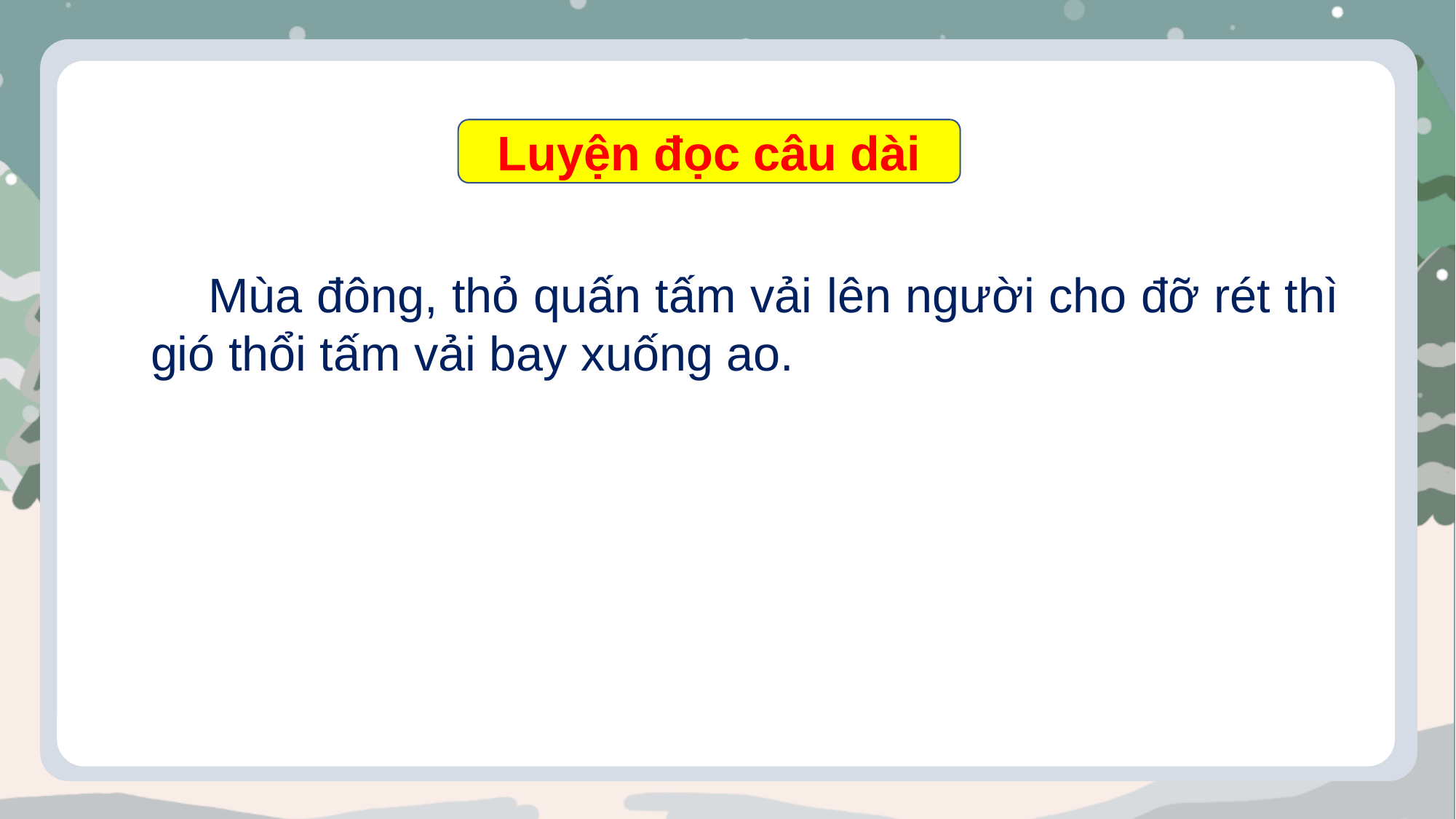

v
Luyện đọc câu dài

    Mùa đông, thỏ quấn tấm vải lên người cho đỡ rét thì gió thổi tấm vải bay xuống ao.